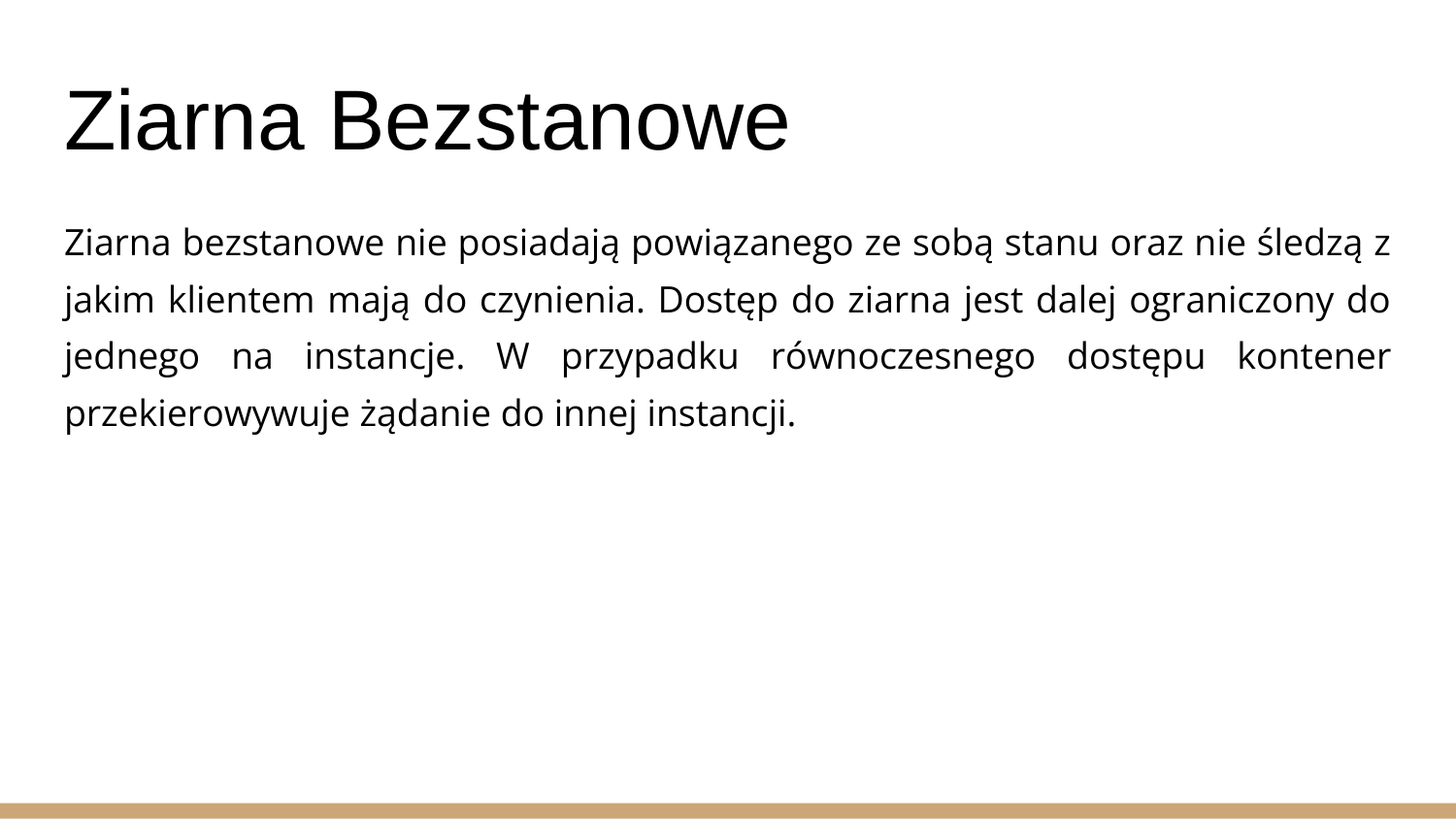

# Ziarna Bezstanowe
Ziarna bezstanowe nie posiadają powiązanego ze sobą stanu oraz nie śledzą z jakim klientem mają do czynienia. Dostęp do ziarna jest dalej ograniczony do jednego na instancje. W przypadku równoczesnego dostępu kontener przekierowywuje żądanie do innej instancji.